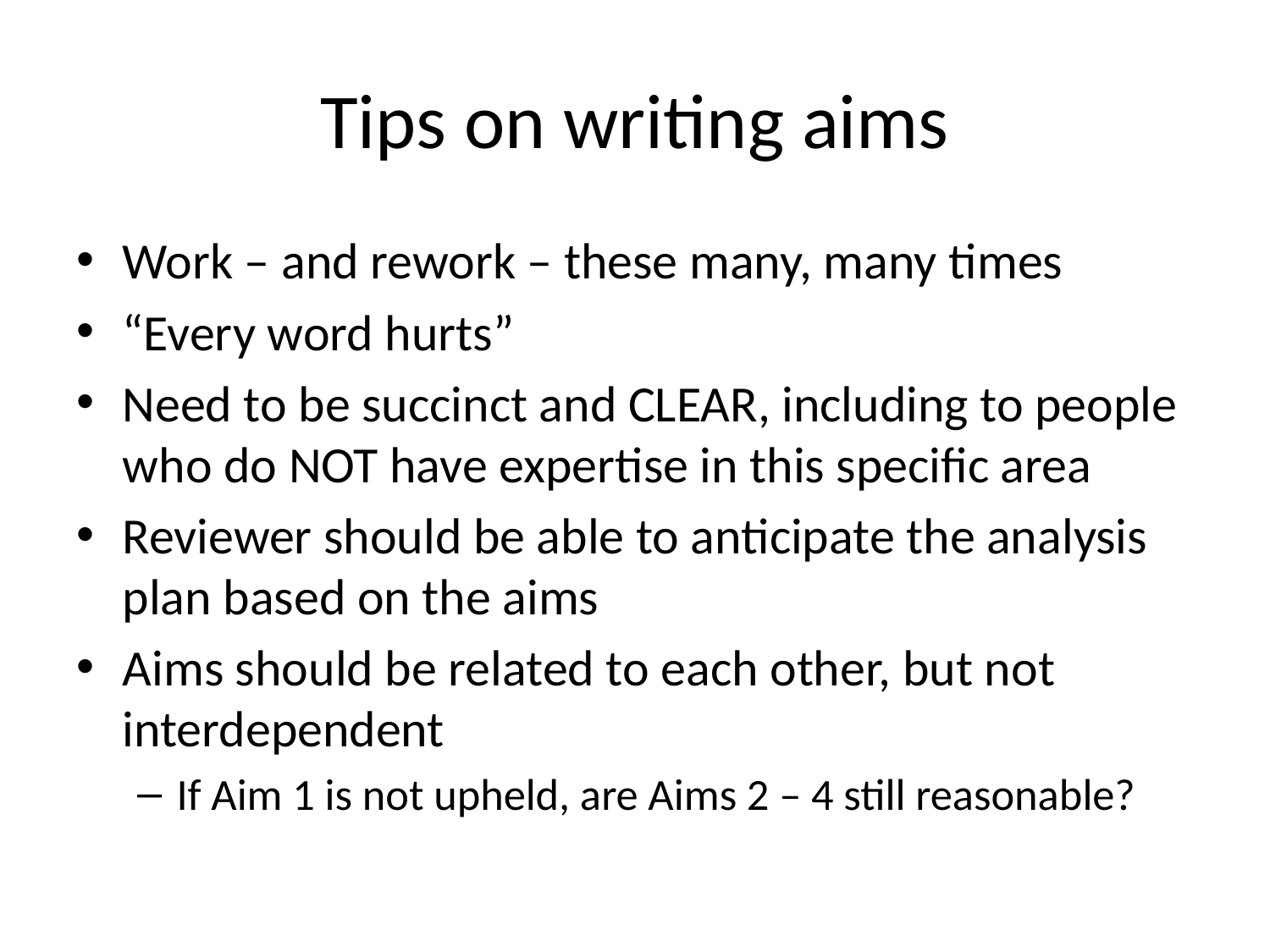

# Tips on writing aims
Work – and rework – these many, many times
“Every word hurts”
Need to be succinct and CLEAR, including to people who do NOT have expertise in this specific area
Reviewer should be able to anticipate the analysis plan based on the aims
Aims should be related to each other, but not interdependent
If Aim 1 is not upheld, are Aims 2 – 4 still reasonable?